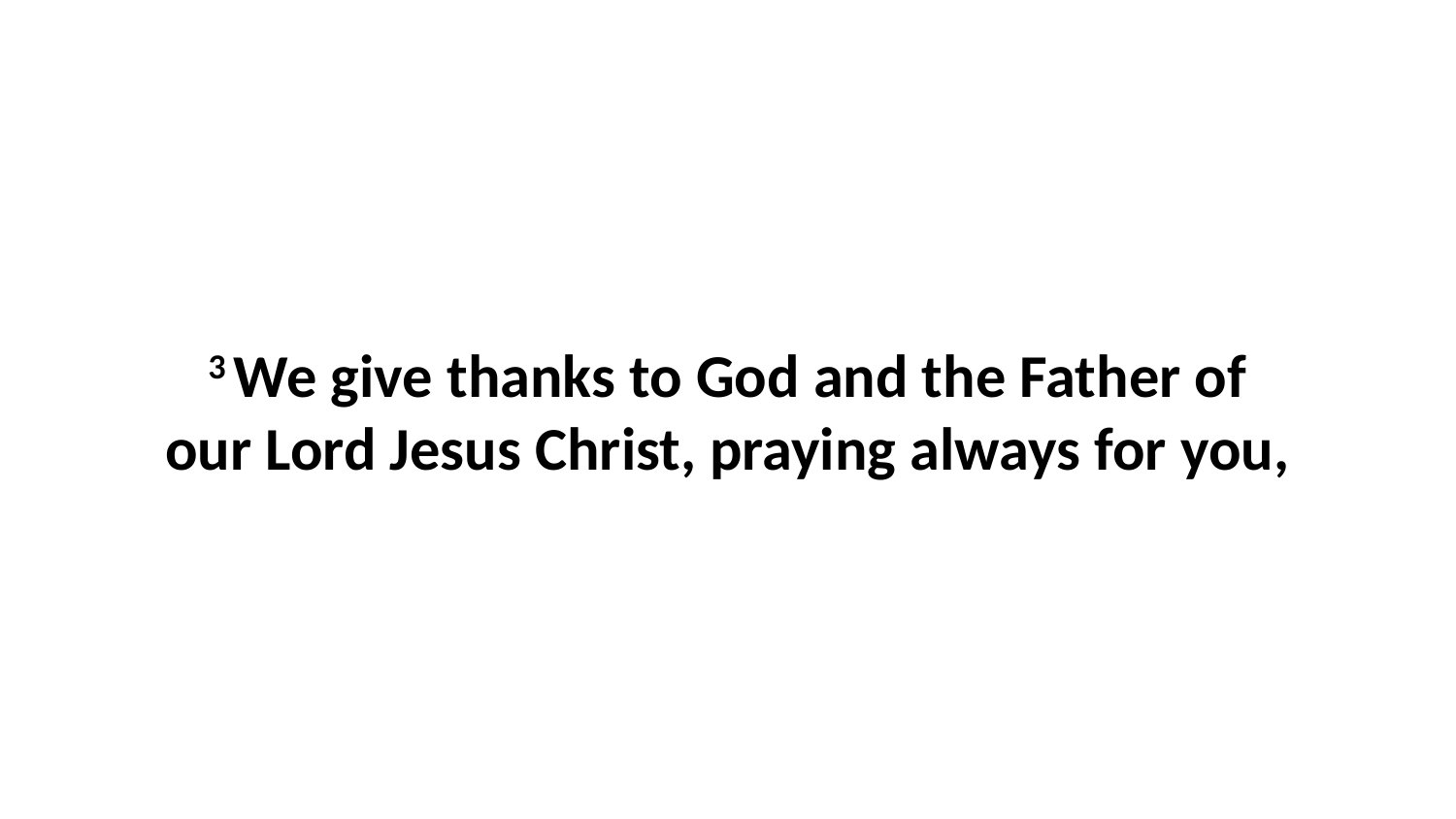

3 We give thanks to God and the Father of our Lord Jesus Christ, praying always for you,